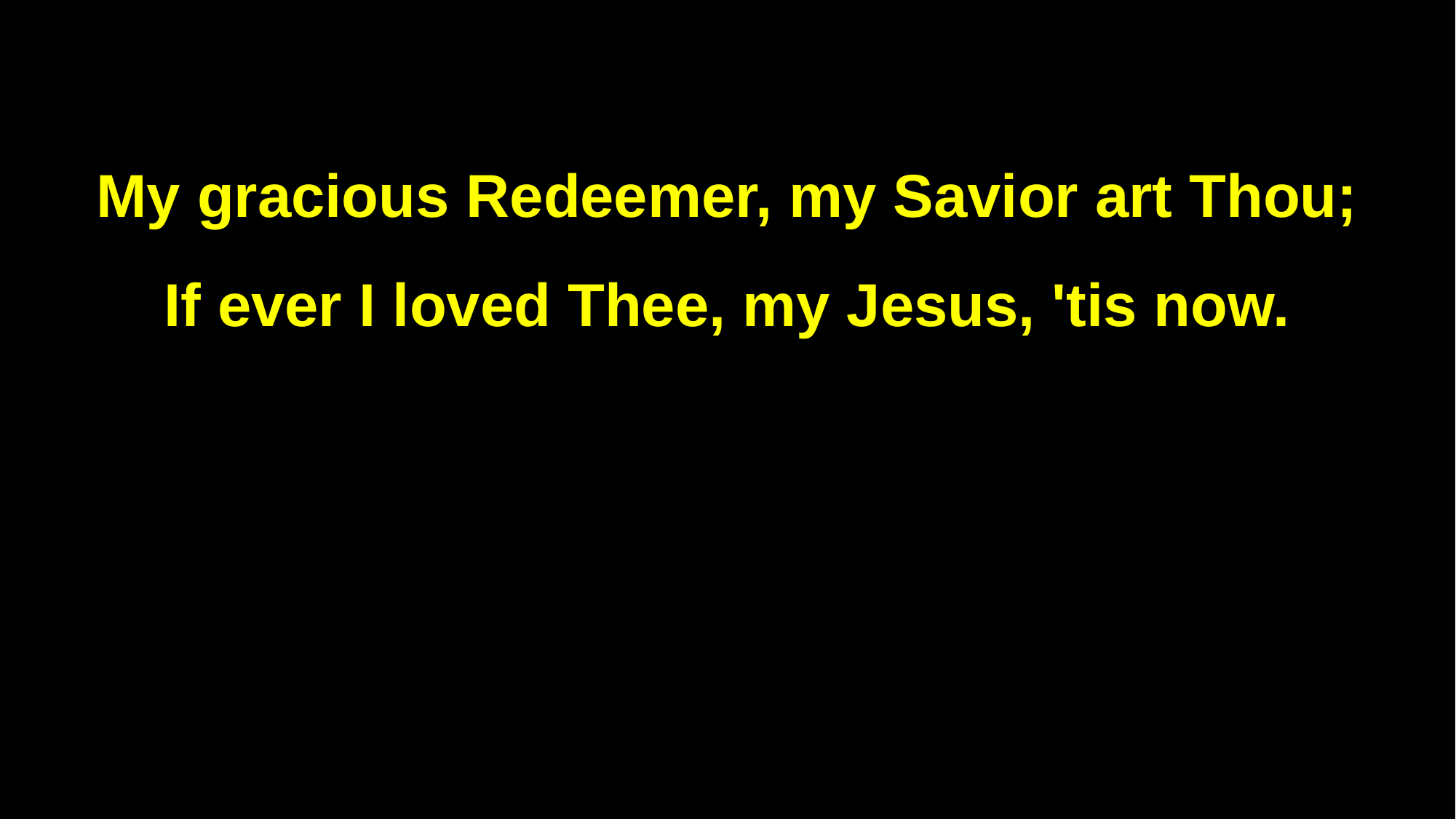

My gracious Redeemer, my Savior art Thou;
If ever I loved Thee, my Jesus, 'tis now.